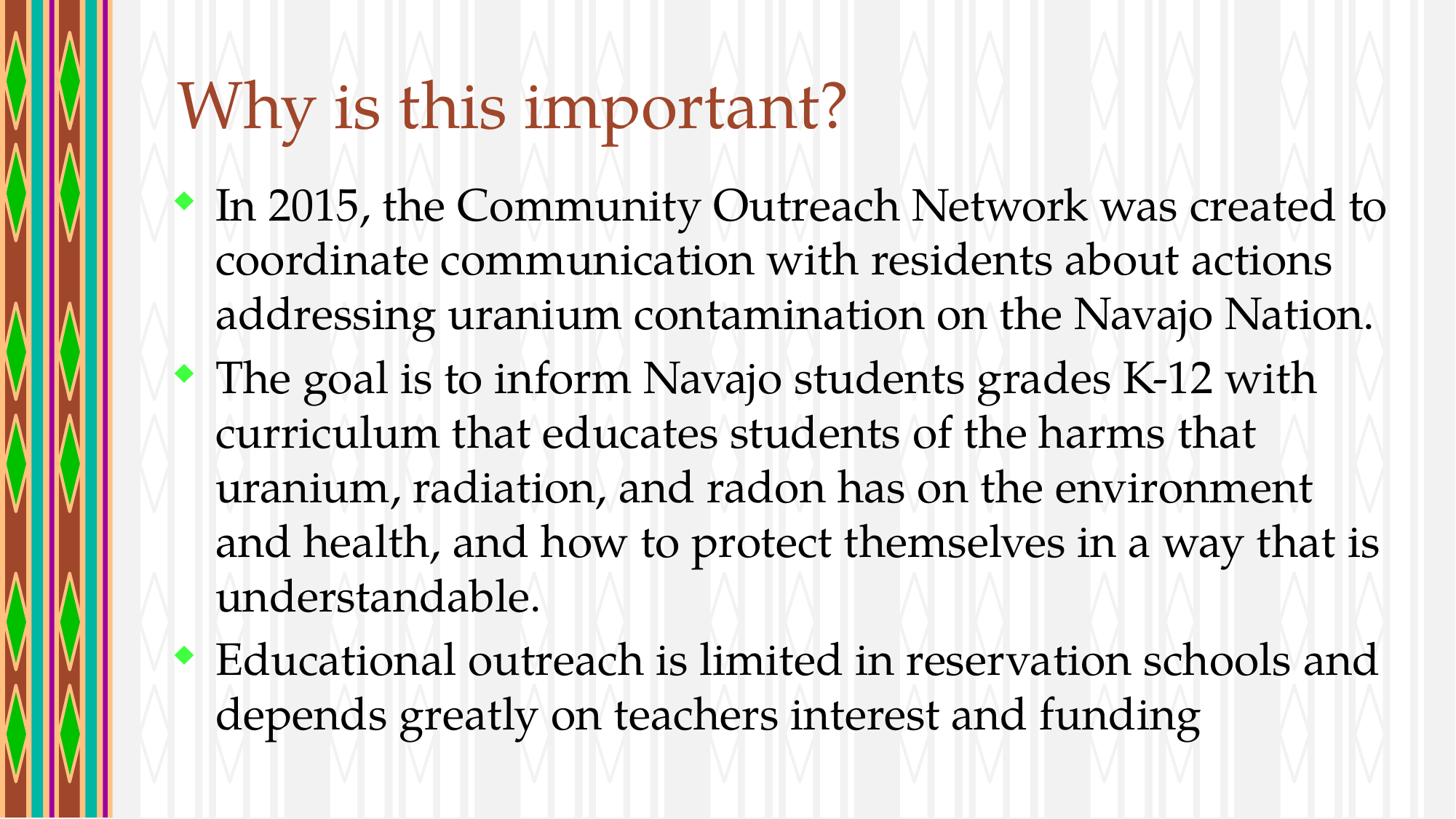

# Why is this important?
In 2015, the Community Outreach Network was created to coordinate communication with residents about actions addressing uranium contamination on the Navajo Nation.
The goal is to inform Navajo students grades K-12 with curriculum that educates students of the harms that uranium, radiation, and radon has on the environment and health, and how to protect themselves in a way that is understandable.
Educational outreach is limited in reservation schools and depends greatly on teachers interest and funding